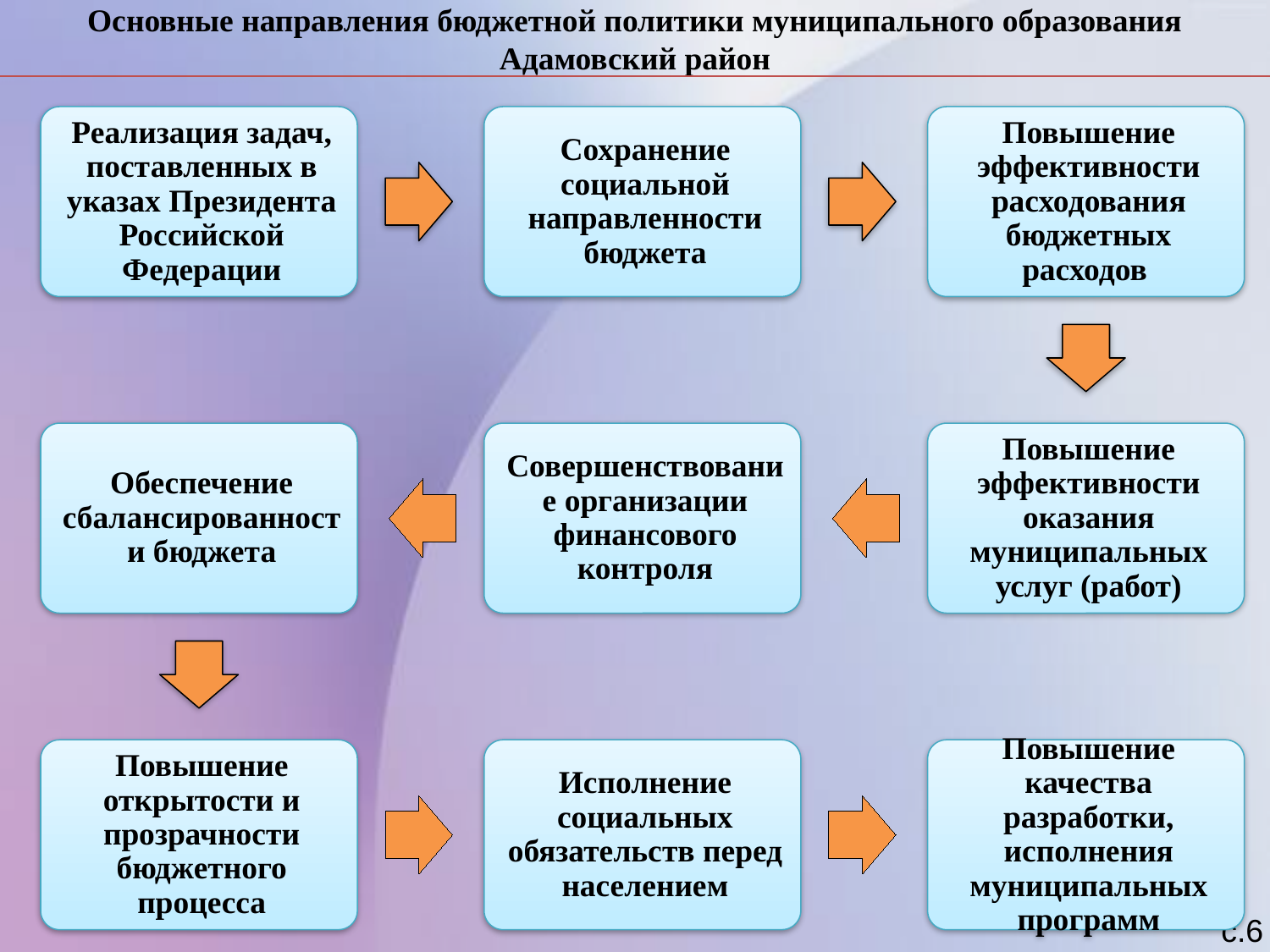

# Основные направления бюджетной политики муниципального образования Адамовский район
Реализация задач, поставленных в указах Президента Российской Федерации

Сохранение социальной направленности бюджета

Повышение эффективности расходования бюджетных расходов

Повышение эффективности оказания муниципальных услуг (работ)

Совершенствование организации финансового контроля

Обеспечение сбалансированности бюджета

Повышение открытости и прозрачности бюджетного процесса

Исполнение социальных обязательств перед населением

Повышение качества разработки, исполнения муниципальных программ
с.6